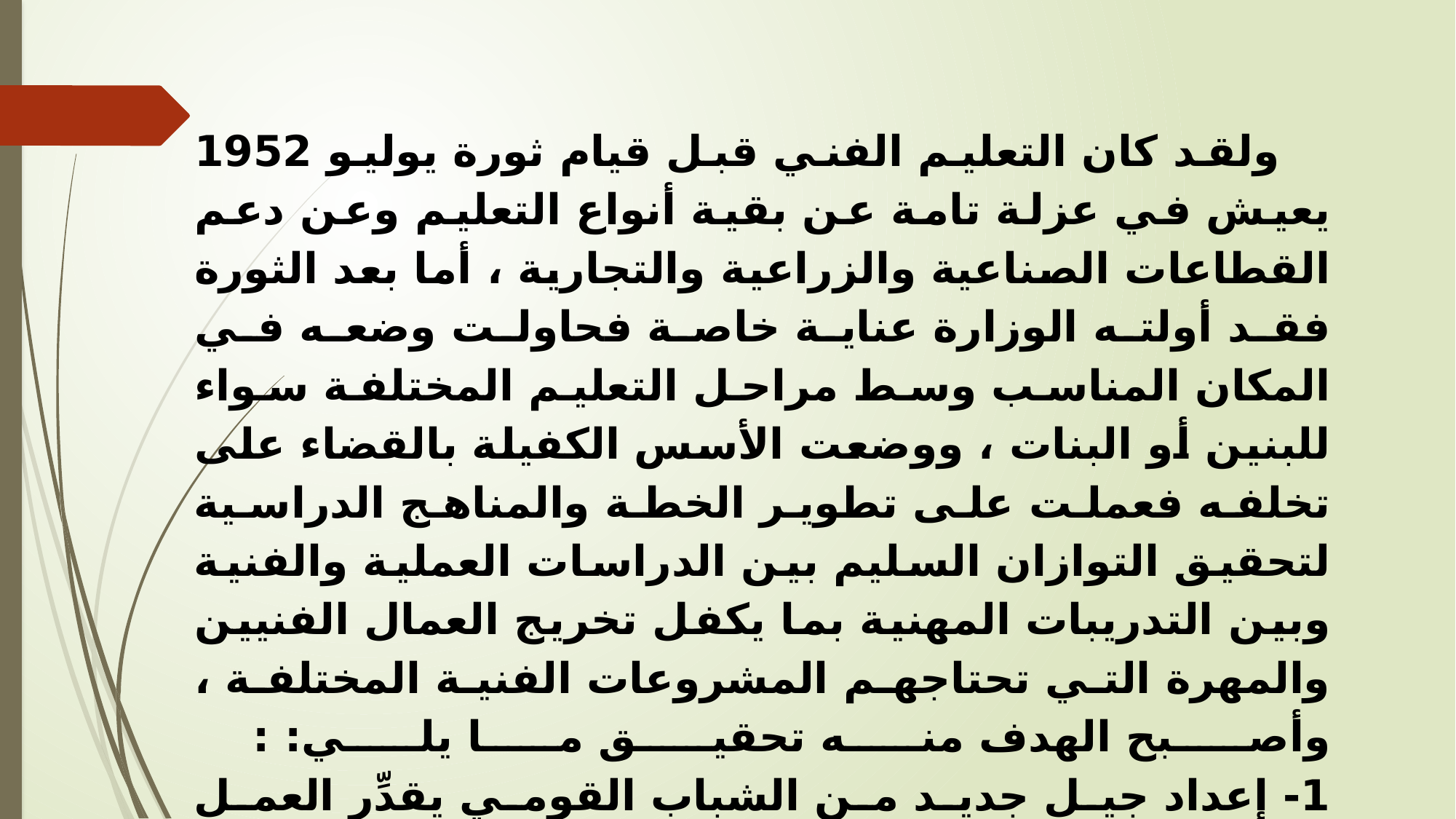

# ولقد كان التعليم الفني قبل قيام ثورة يوليو 1952 يعيش في عزلة تامة عن بقية أنواع التعليم وعن دعم القطاعات الصناعية والزراعية والتجارية ، أما بعد الثورة فقد أولته الوزارة عناية خاصة فحاولت وضعه في المكان المناسب وسط مراحل التعليم المختلفة سواء للبنين أو البنات ، ووضعت الأسس الكفيلة بالقضاء على تخلفه فعملت على تطوير الخطة والمناهج الدراسية لتحقيق التوازان السليم بين الدراسات العملية والفنية وبين التدريبات المهنية بما يكفل تخريج العمال الفنيين والمهرة التي تحتاجهم المشروعات الفنية المختلفة ، وأصبح الهدف منه تحقيق ما يلي: : 1- إعداد جيل جديد من الشباب القومي يقدِّر العمل ويمجِّده ويمارسه من أجل حياة أفضل ، ويؤمن بأن العمل حق واجب وشرف .